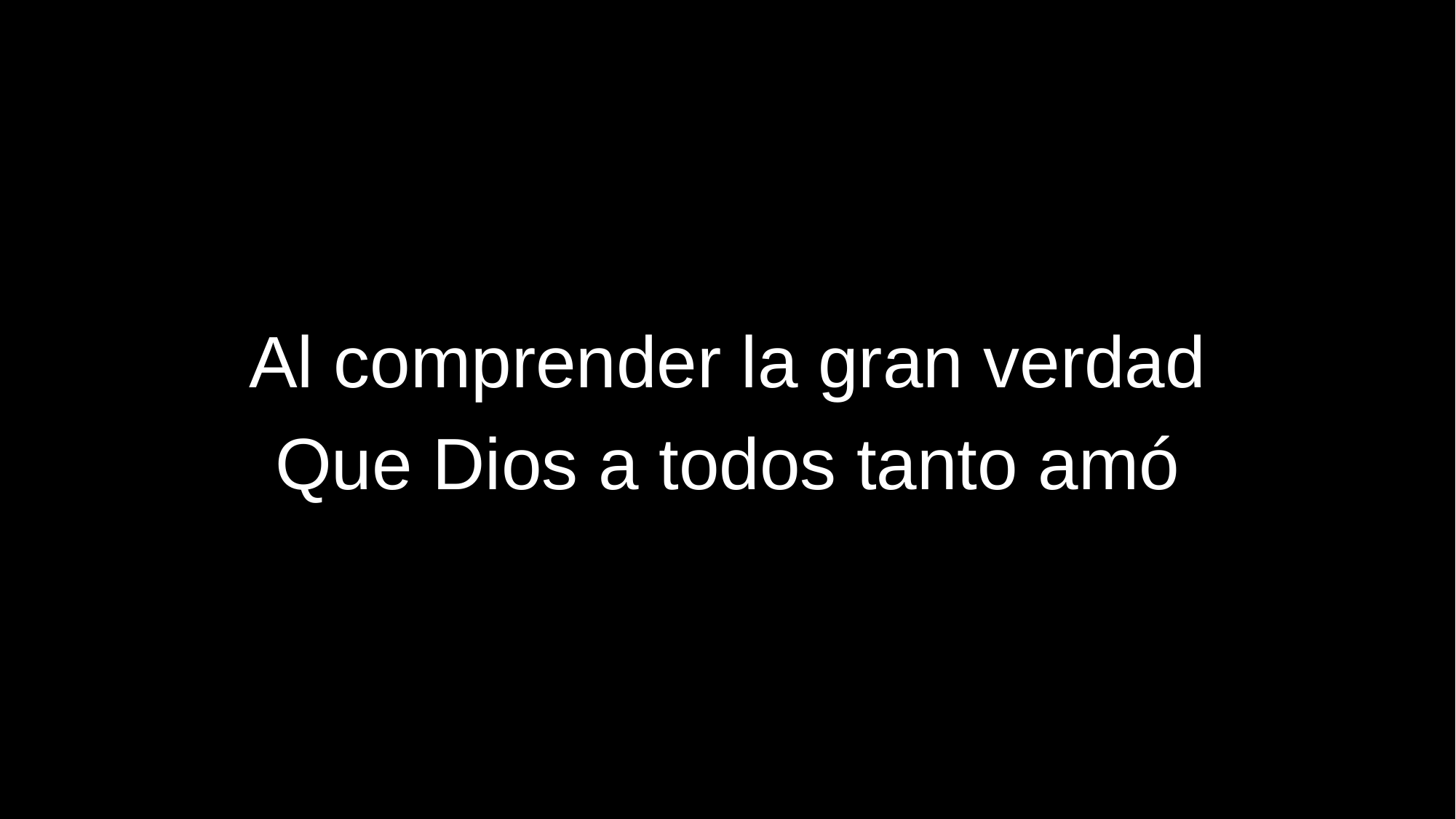

Al comprender la gran verdad
Que Dios a todos tanto amó